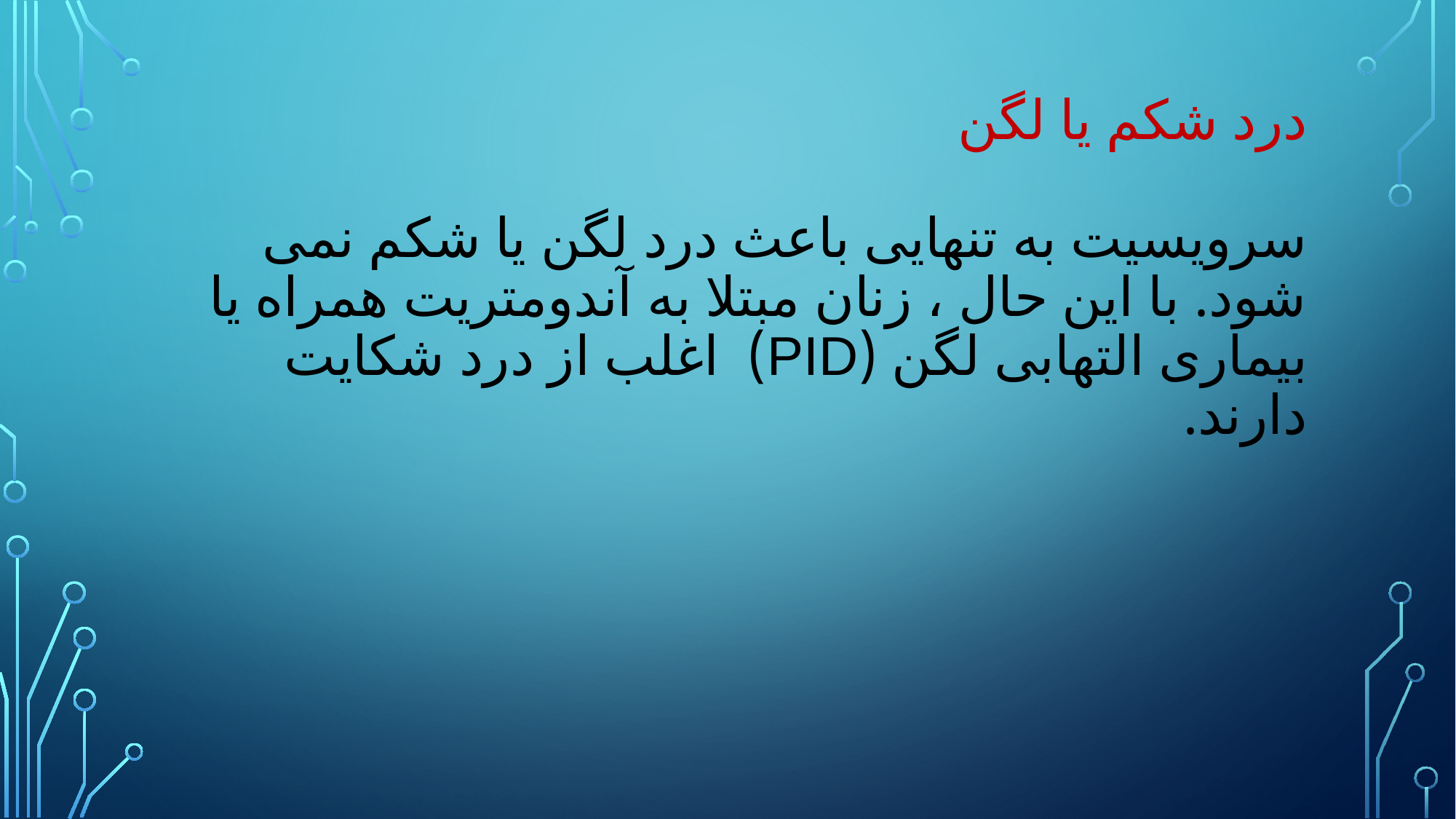

# درد شکم یا لگن سرویسیت به تنهایی باعث درد لگن یا شکم نمی شود. با این حال ، زنان مبتلا به آندومتریت همراه یا بیماری التهابی لگن (PID)  اغلب از درد شکایت دارند.